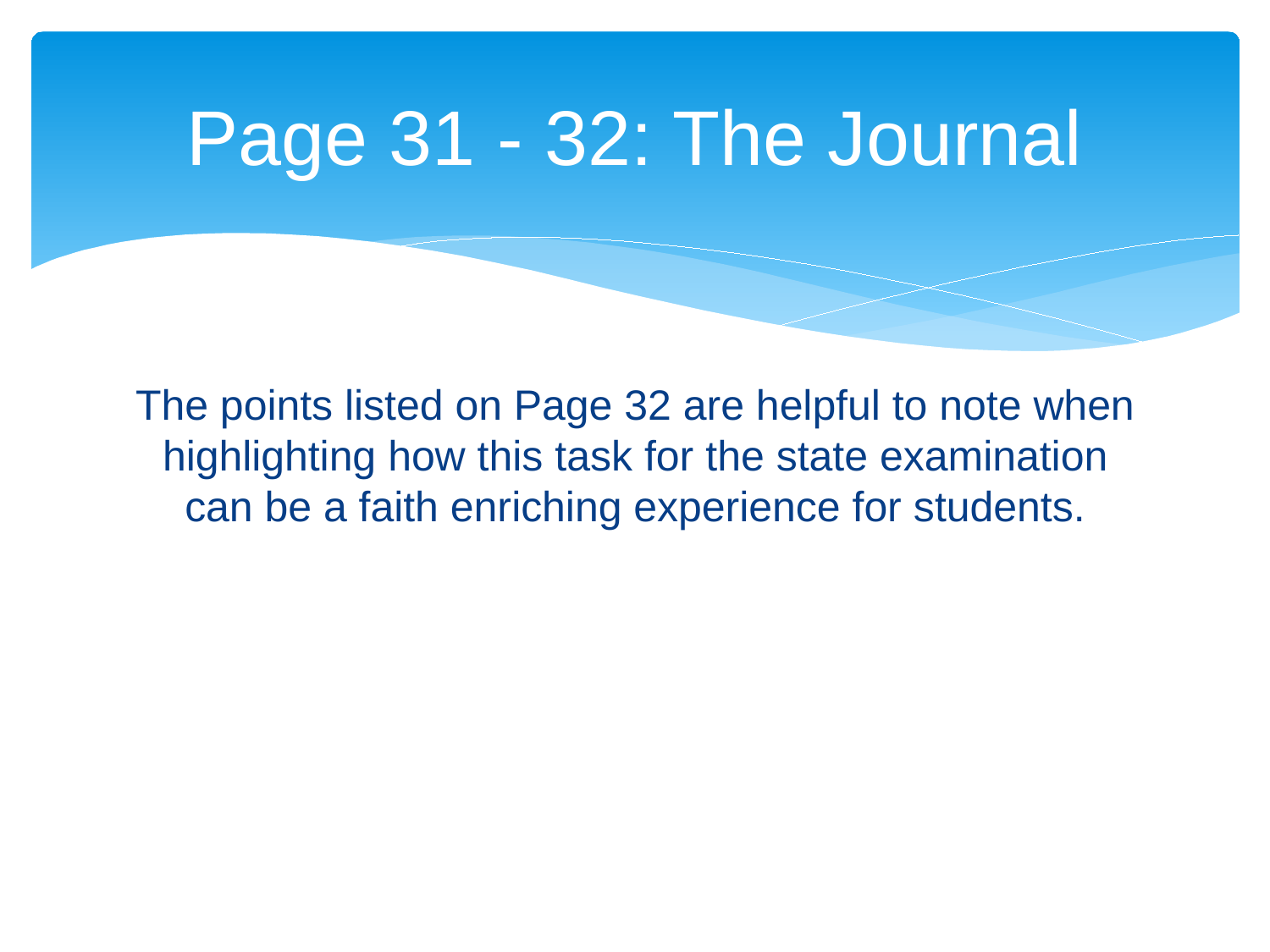

# Page 31 - 32: The Journal
The points listed on Page 32 are helpful to note when highlighting how this task for the state examination can be a faith enriching experience for students.